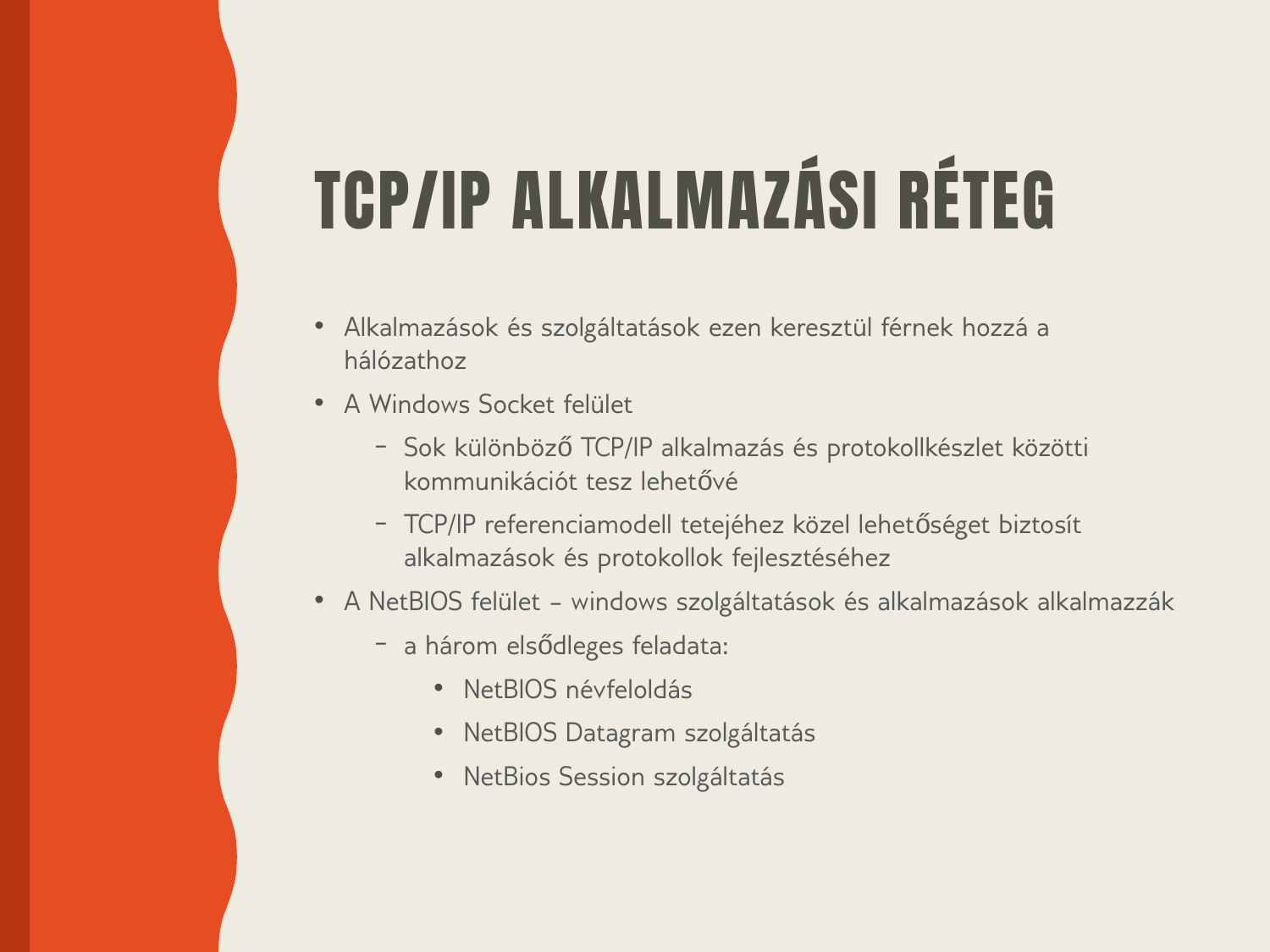

# TCP/IP alkalmazási réteg
Alkalmazások és szolgáltatások ezen keresztül férnek hozzá a hálózathoz
A Windows Socket felület
Sok különböző TCP/IP alkalmazás és protokollkészlet közötti kommunikációt tesz lehetővé
TCP/IP referenciamodell tetejéhez közel lehetőséget biztosít alkalmazások és protokollok fejlesztéséhez
A NetBIOS felület – windows szolgáltatások és alkalmazások alkalmazzák
a három elsődleges feladata:
NetBIOS névfeloldás
NetBIOS Datagram szolgáltatás
NetBios Session szolgáltatás